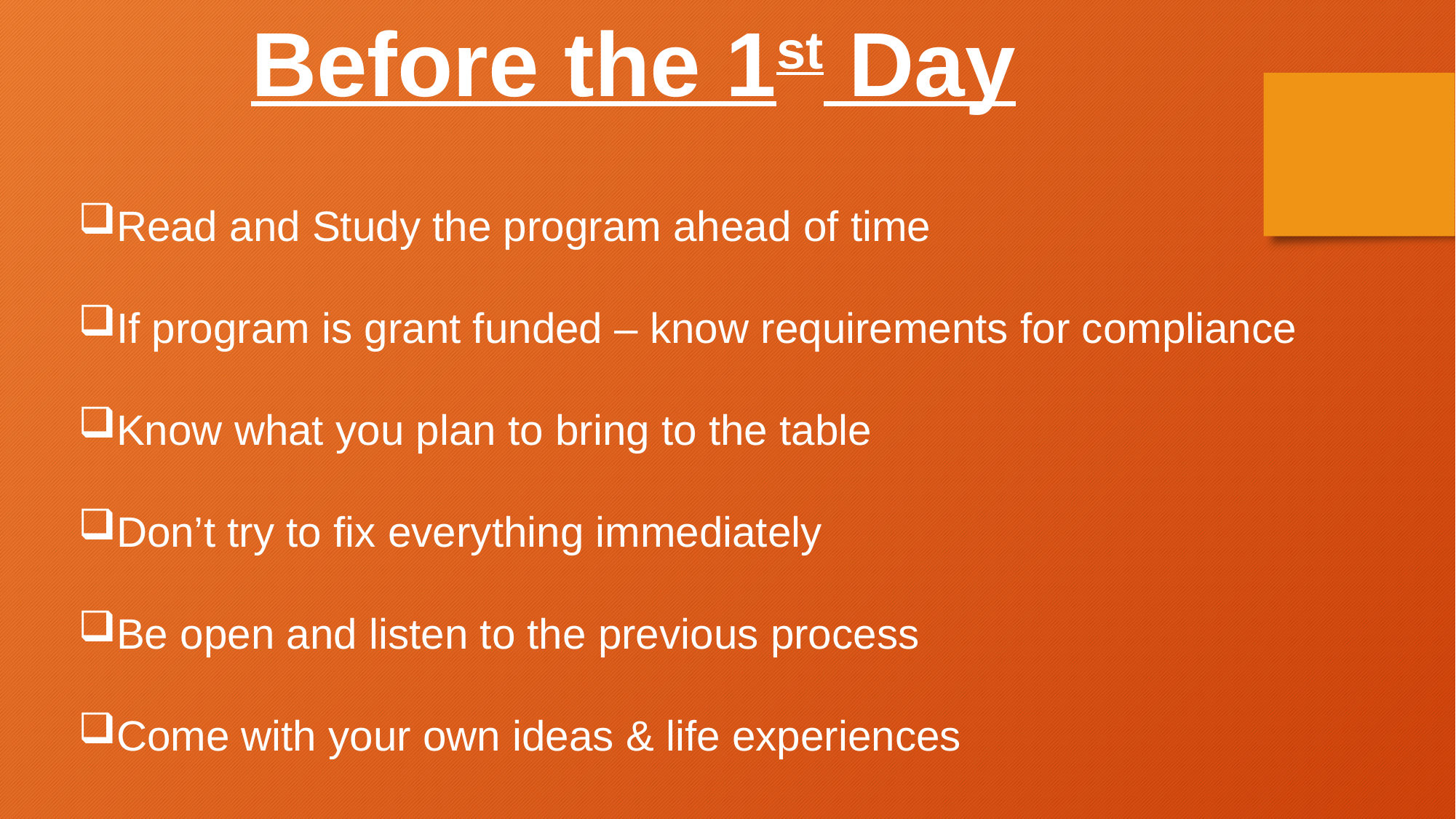

Before the 1st Day
Read and Study the program ahead of time

If program is grant funded – know requirements for compliance

Know what you plan to bring to the table

Don’t try to fix everything immediately

Be open and listen to the previous process

Come with your own ideas & life experiences